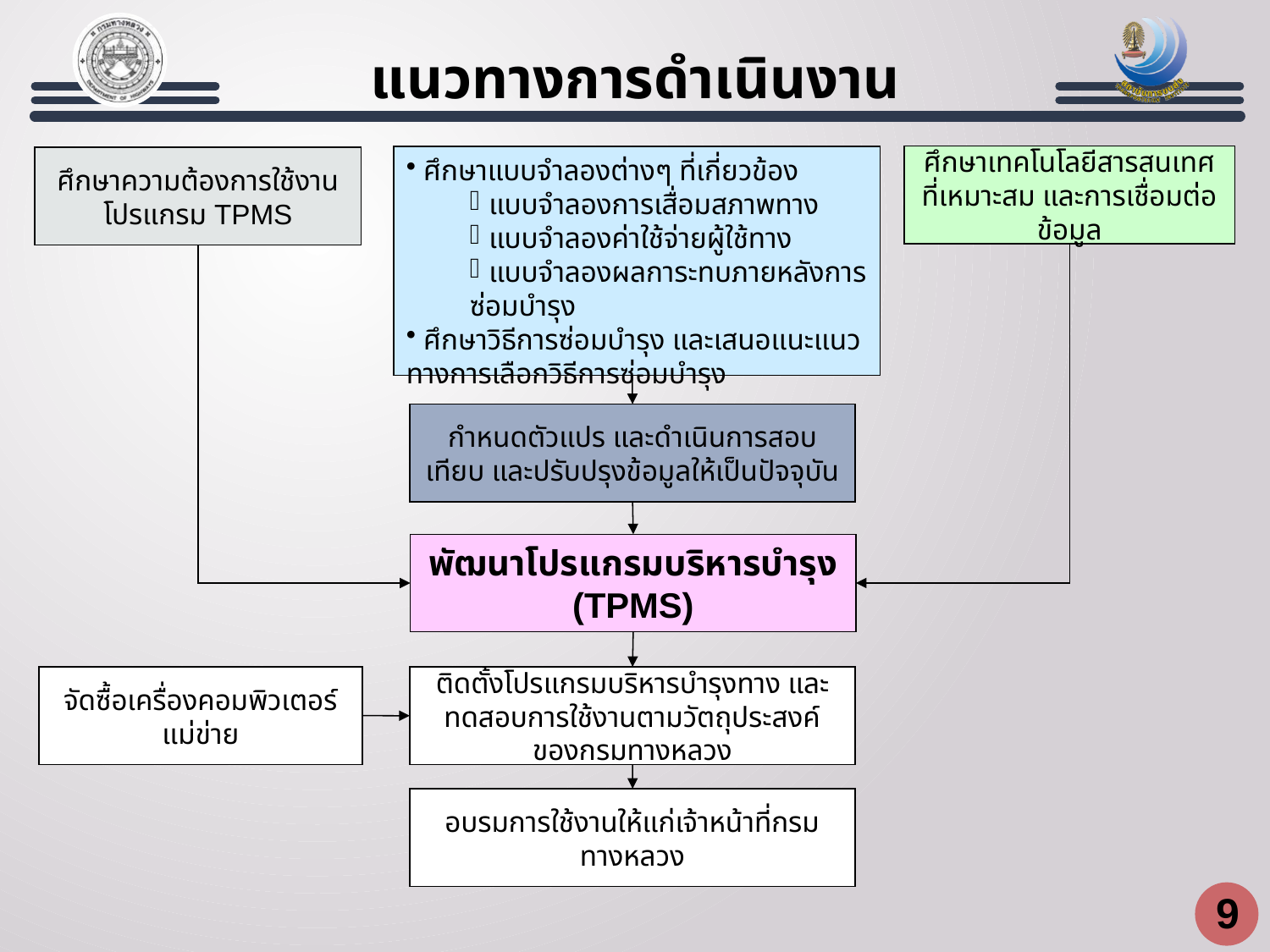

แนวทางการดำเนินงาน
ศึกษาเทคโนโลยีสารสนเทศที่เหมาะสม และการเชื่อมต่อข้อมูล
 ศึกษาแบบจำลองต่างๆ ที่เกี่ยวข้อง
 แบบจำลองการเสื่อมสภาพทาง
 แบบจำลองค่าใช้จ่ายผู้ใช้ทาง
 แบบจำลองผลการะทบภายหลังการซ่อมบำรุง
 ศึกษาวิธีการซ่อมบำรุง และเสนอแนะแนวทางการเลือกวิธีการซ่อมบำรุง
ศึกษาความต้องการใช้งานโปรแกรม TPMS

กำหนดตัวแปร และดำเนินการสอบเทียบ และปรับปรุงข้อมูลให้เป็นปัจจุบัน

พัฒนาโปรแกรมบริหารบำรุง (TPMS)

จัดซื้อเครื่องคอมพิวเตอร์แม่ข่าย
ติดตั้งโปรแกรมบริหารบำรุงทาง และทดสอบการใช้งานตามวัตถุประสงค์ของกรมทางหลวง

อบรมการใช้งานให้แก่เจ้าหน้าที่กรมทางหลวง